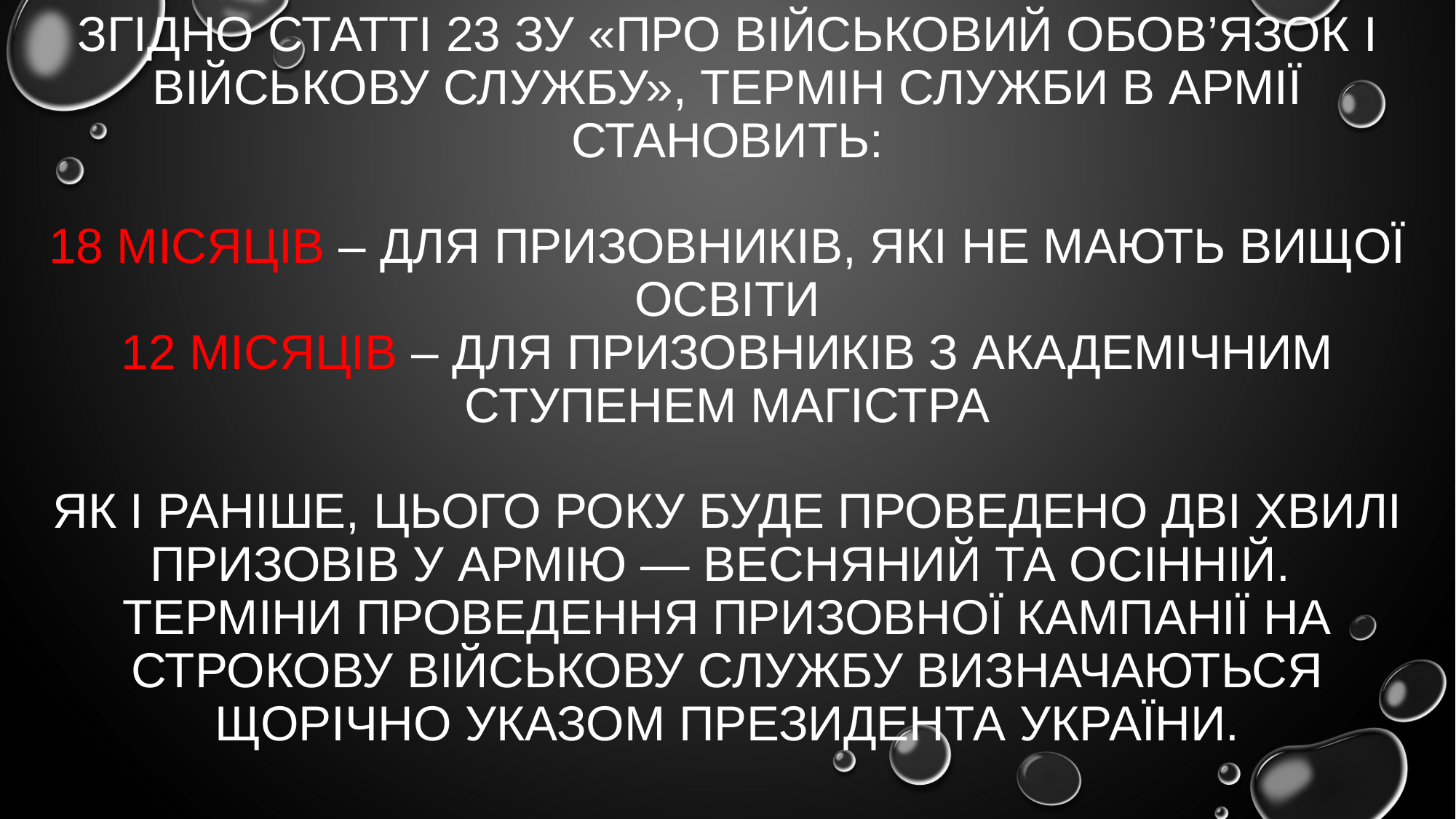

# Згідно статті 23 ЗУ «Про військовий обов’язок і військову службу», термін служби в армії становить: 18 місяців – для призовників, які не мають вищої освіти 12 місяців – для призовників з академічним ступенем магістра Як і раніше, цього року буде проведено дві хвилі призовів у армію — весняний та осінній. Терміни проведення призовної кампанії на строкову військову службу визначаються щорічно Указом Президента України.